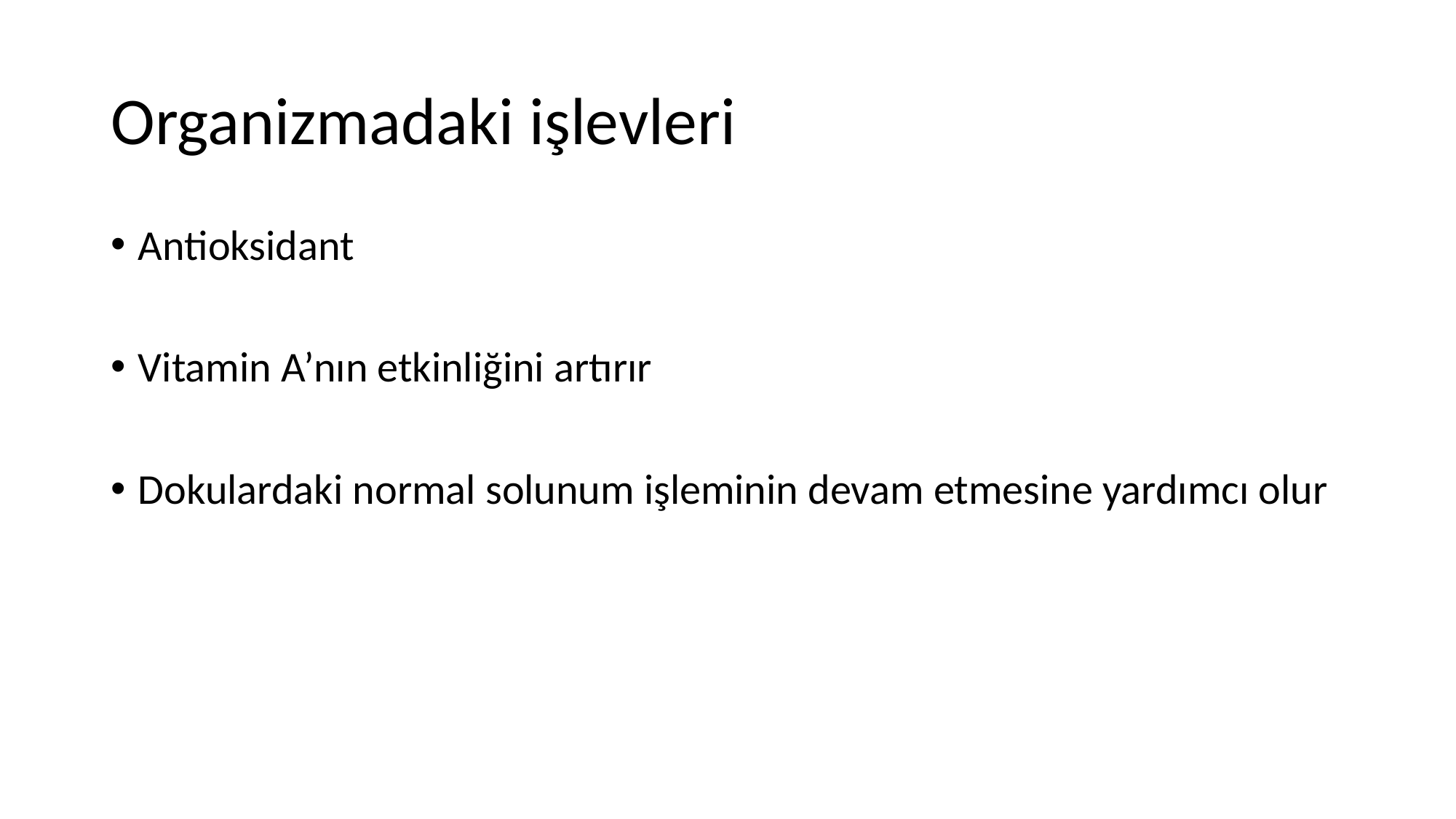

# Organizmadaki işlevleri
Antioksidant

Vitamin A’nın etkinliğini artırır

Dokulardaki normal solunum işleminin devam etmesine yardımcı olur